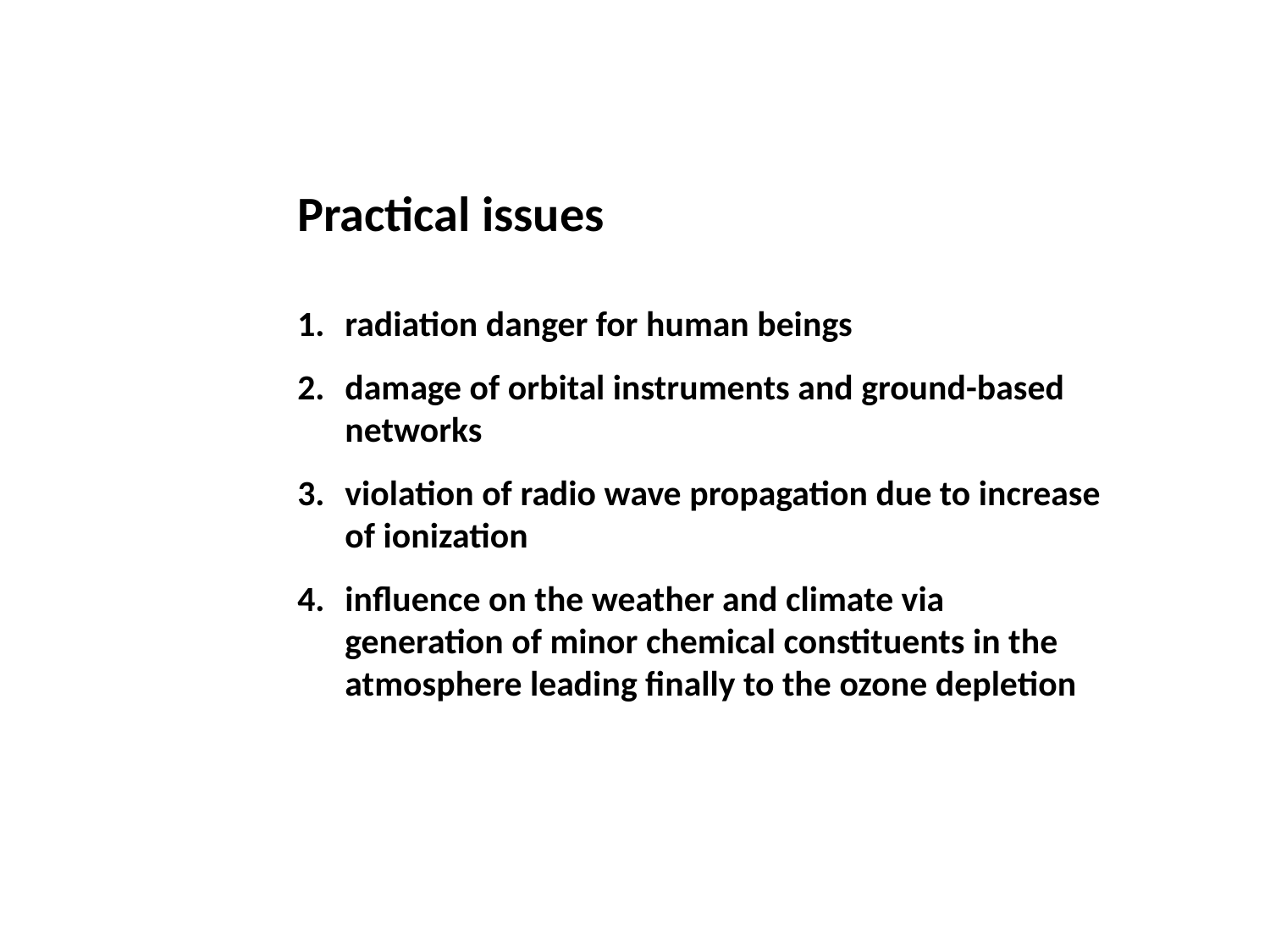

Practical issues

radiation danger for human beings
damage of orbital instruments and ground-based networks
violation of radio wave propagation due to increase of ionization
influence on the weather and climate via generation of minor chemical constituents in the atmosphere leading finally to the ozone depletion